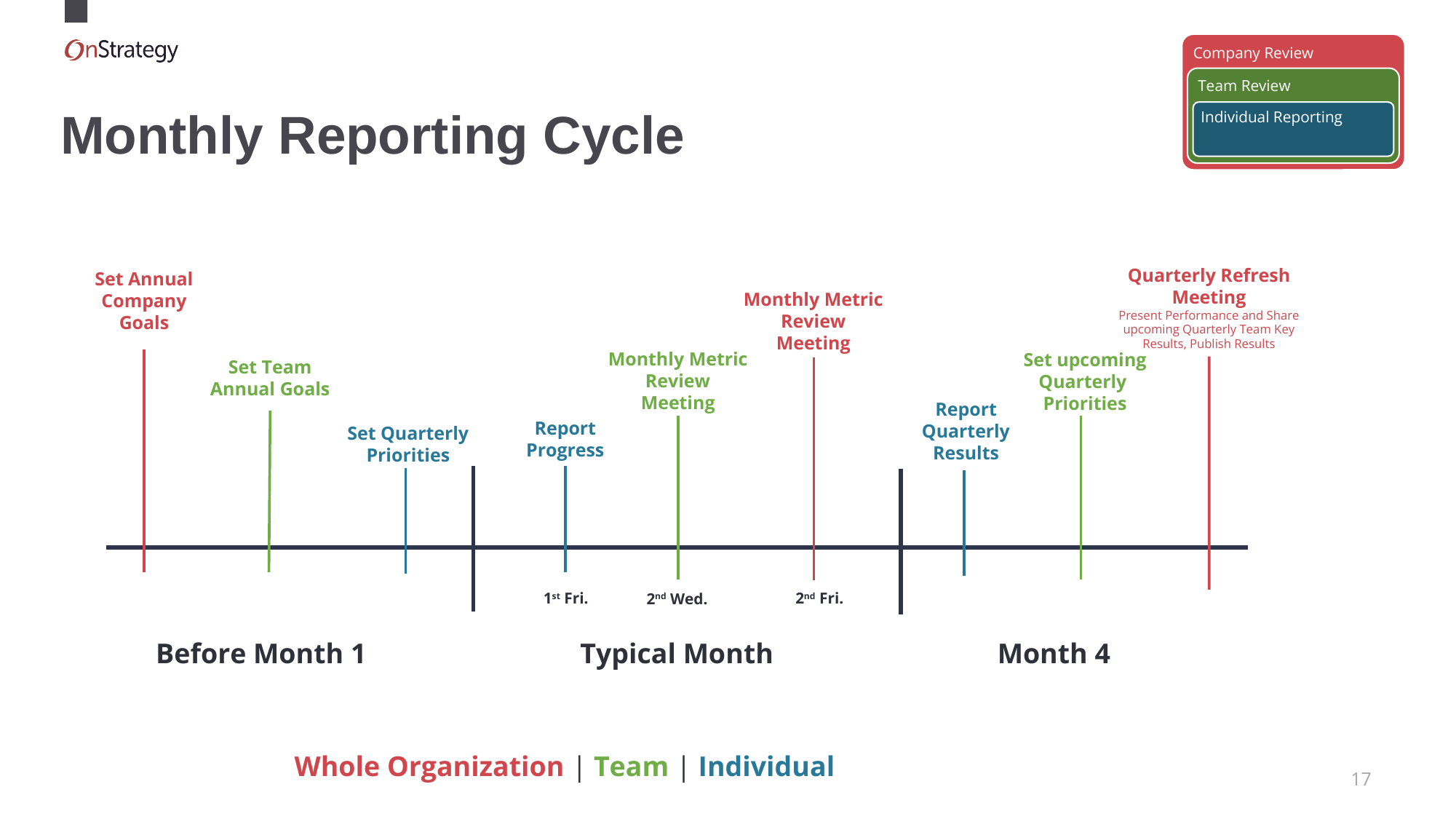

Company Review
Team Review
Individual Reporting
# Monthly Reporting Cycle
Quarterly Refresh Meeting
Present Performance and Share upcoming Quarterly Team Key Results, Publish Results
Set Annual
Company
Goals
Monthly Metric
Review
Meeting
Set Team Annual Goals
Report Progress
Before Month 1
Typical Month
Month 4
Monthly Metric
Review
Meeting
Set upcoming Quarterly
Priorities
Report Quarterly Results
Set Quarterly Priorities
1st Fri.
2nd Fri.
2nd Wed.
Whole Organization | Team | Individual
17